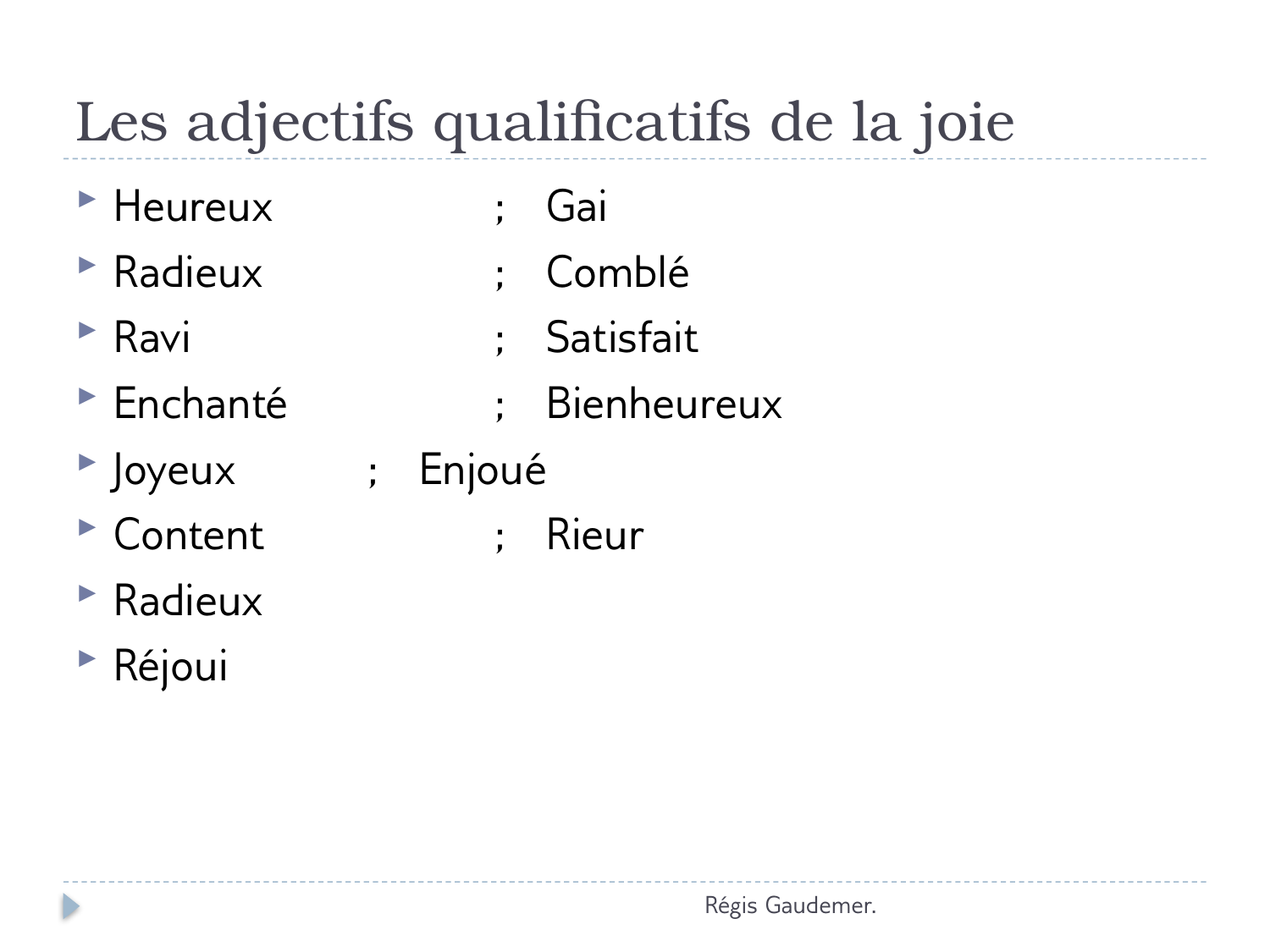

# Les adjectifs qualificatifs de la joie
Heureux 		;   Gai
Radieux 		;   Comblé
Ravi 			;   Satisfait
Enchanté		;   Bienheureux
Joyeux		;   Enjoué
Content		;   Rieur
Radieux
Réjoui

Régis Gaudemer.